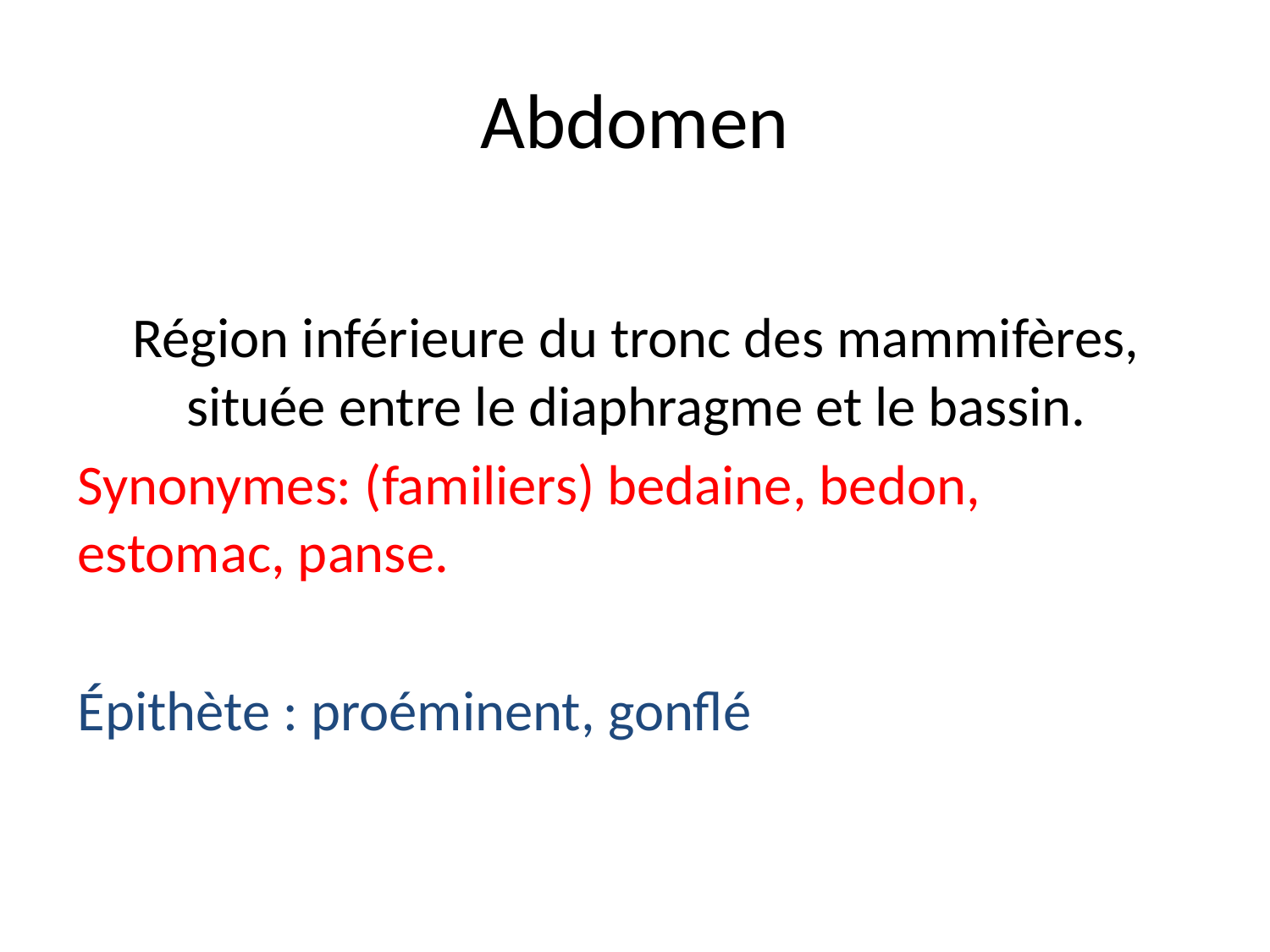

# Abdomen

Région inférieure du tronc des mammifères, située entre le diaphragme et le bassin.
Synonymes: (familiers) bedaine, bedon, estomac, panse.

Épithète : proéminent, gonflé